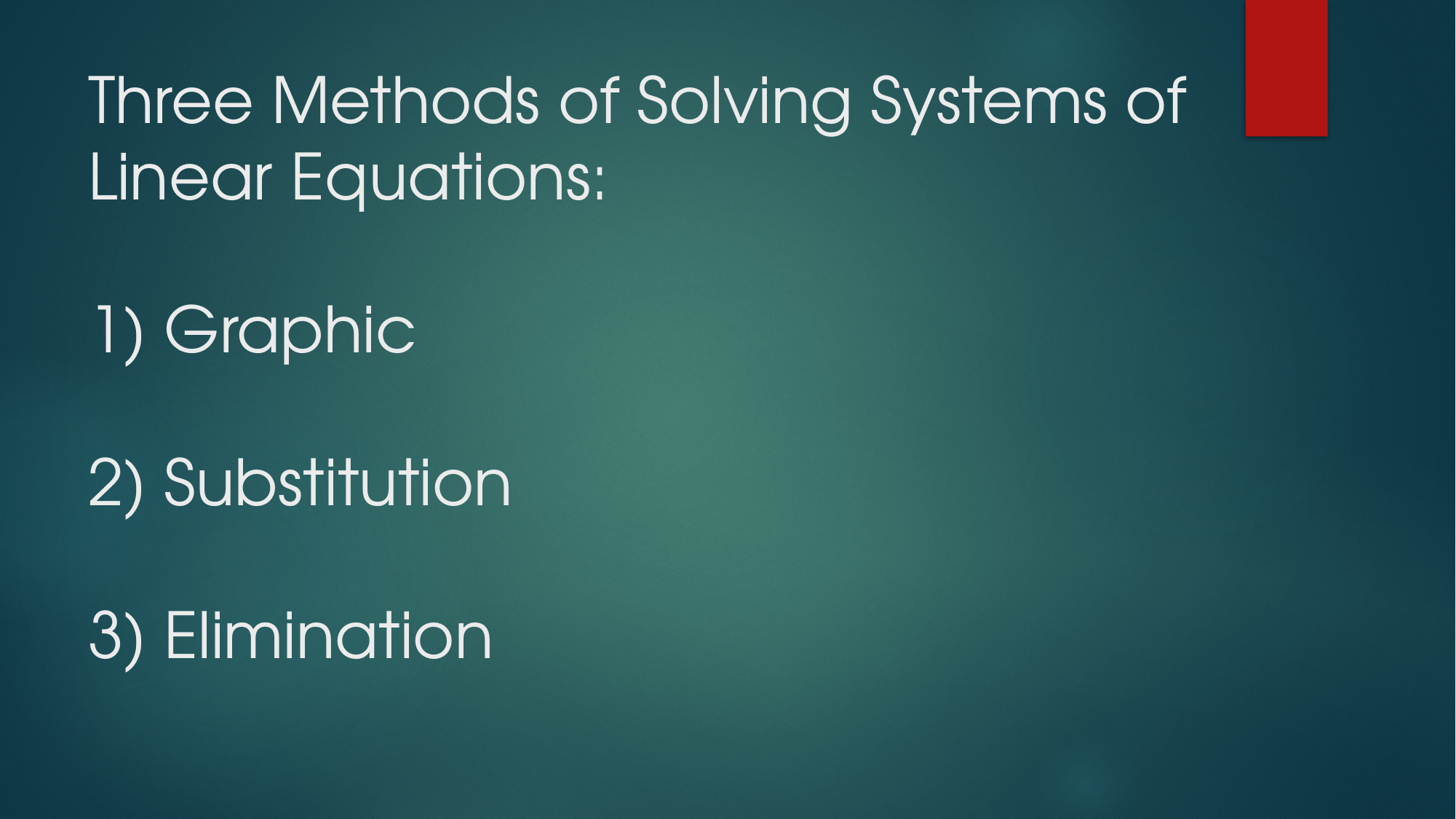

# Three Methods of Solving Systems of Linear Equations: 1) Graphic 2) Substitution 3) Elimination